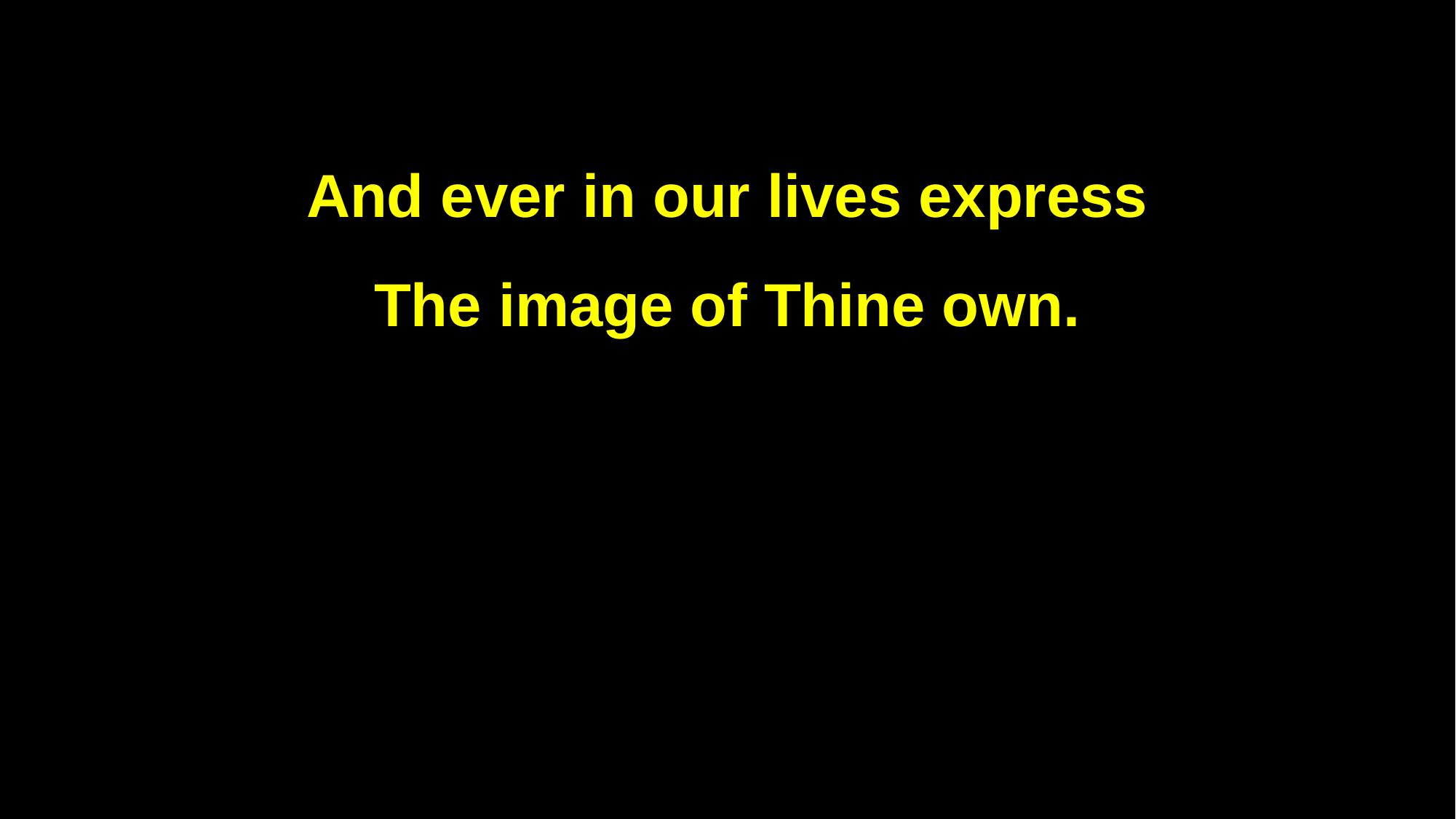

And ever in our lives express
The image of Thine own.